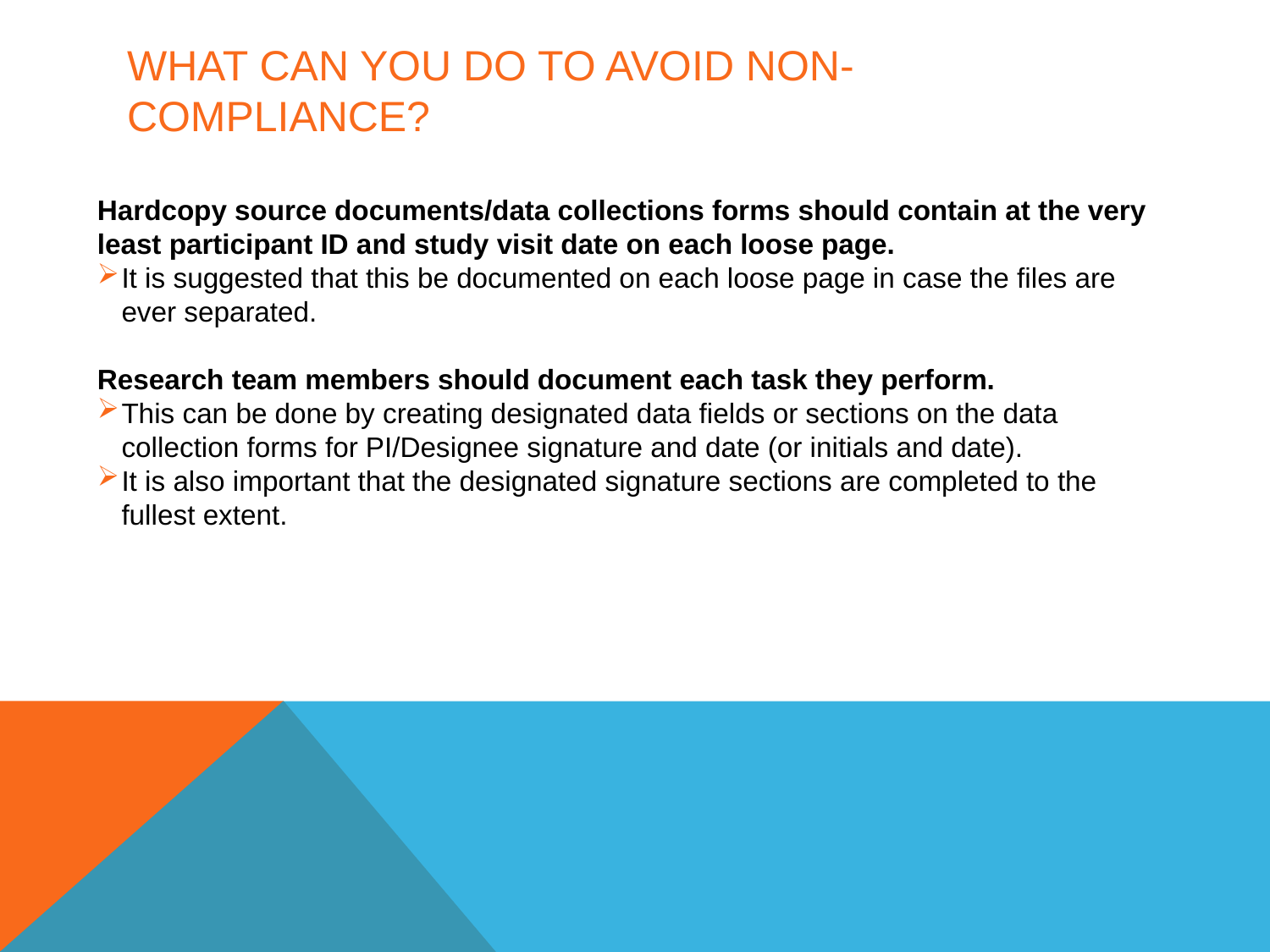

# What can You do to avoid non-compliance?

Hardcopy source documents/data collections forms should contain at the very least participant ID and study visit date on each loose page.
It is suggested that this be documented on each loose page in case the files are ever separated.

Research team members should document each task they perform.
This can be done by creating designated data fields or sections on the data collection forms for PI/Designee signature and date (or initials and date).
It is also important that the designated signature sections are completed to the fullest extent.